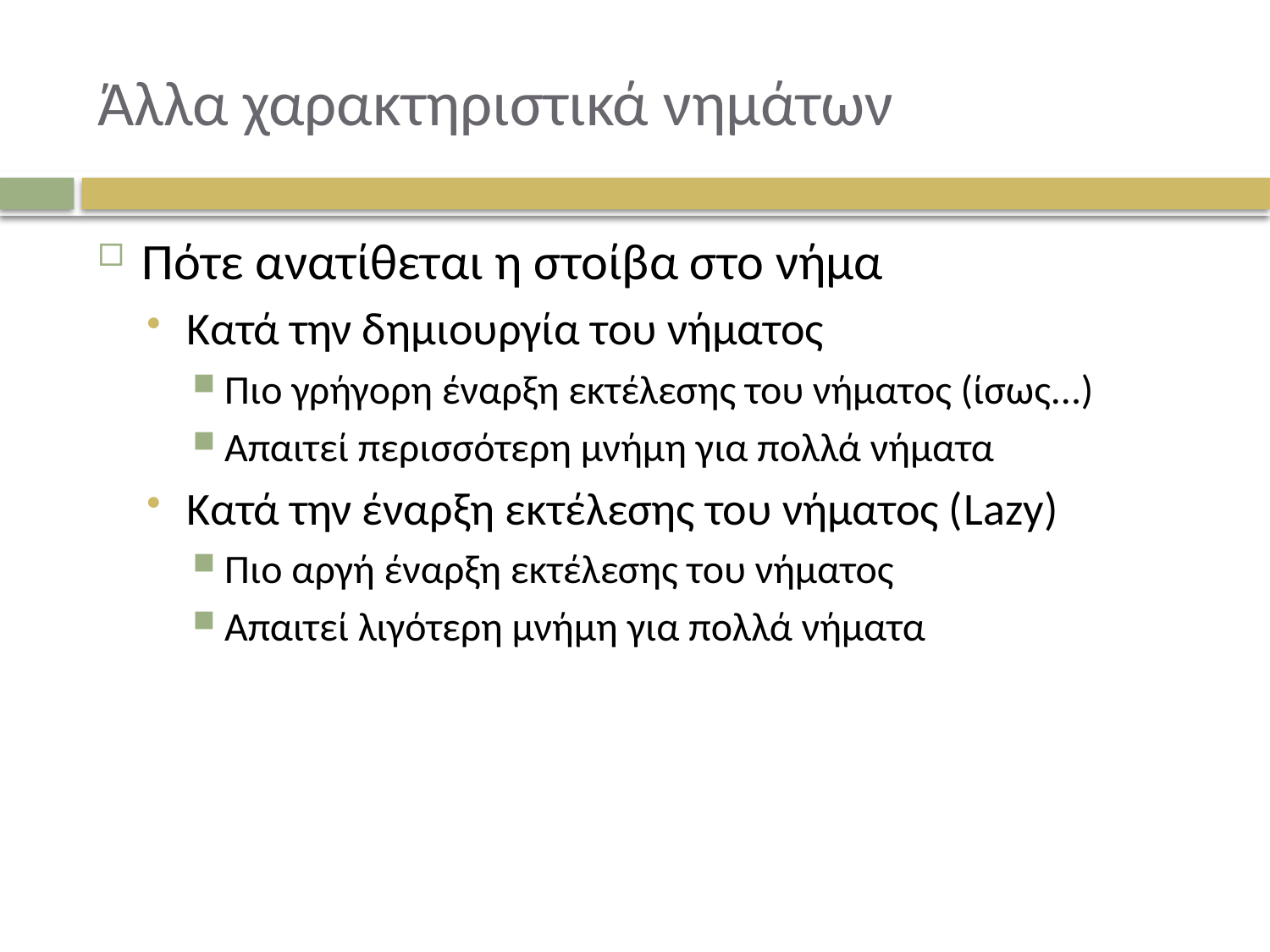

# Άλλα χαρακτηριστικά νημάτων
Πότε ανατίθεται η στοίβα στο νήμα
Κατά την δημιουργία του νήματος
Πιο γρήγορη έναρξη εκτέλεσης του νήματος (ίσως...)
Απαιτεί περισσότερη μνήμη για πολλά νήματα
Κατά την έναρξη εκτέλεσης του νήματος (Lazy)
Πιο αργή έναρξη εκτέλεσης του νήματος
Απαιτεί λιγότερη μνήμη για πολλά νήματα